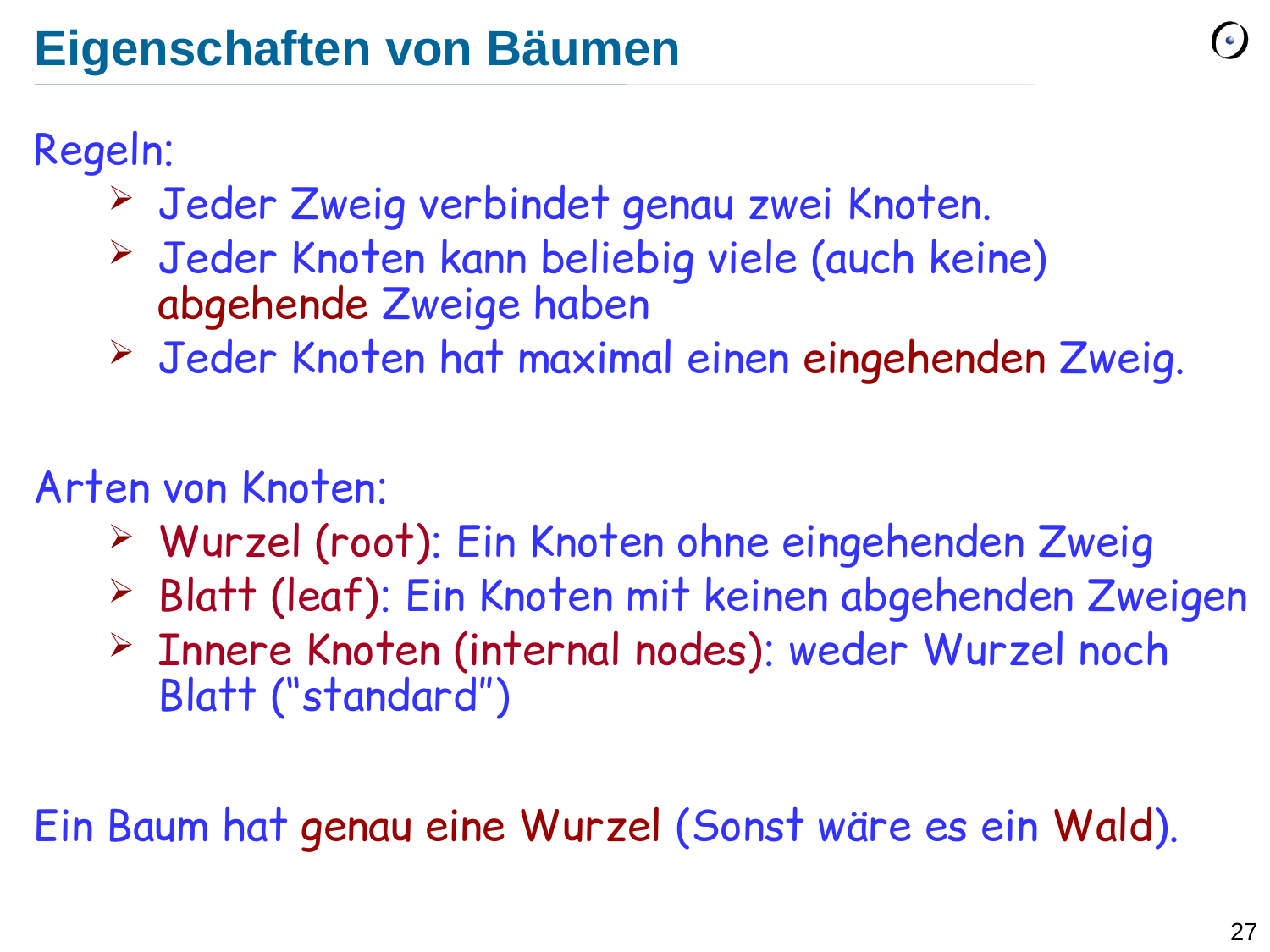

# Eigenschaften von Bäumen
Regeln:
Jeder Zweig verbindet genau zwei Knoten.
Jeder Knoten kann beliebig viele (auch keine) abgehende Zweige haben
Jeder Knoten hat maximal einen eingehenden Zweig.

Arten von Knoten:
Wurzel (root): Ein Knoten ohne eingehenden Zweig
Blatt (leaf): Ein Knoten mit keinen abgehenden Zweigen
Innere Knoten (internal nodes): weder Wurzel noch Blatt (“standard”)

Ein Baum hat genau eine Wurzel (Sonst wäre es ein Wald).